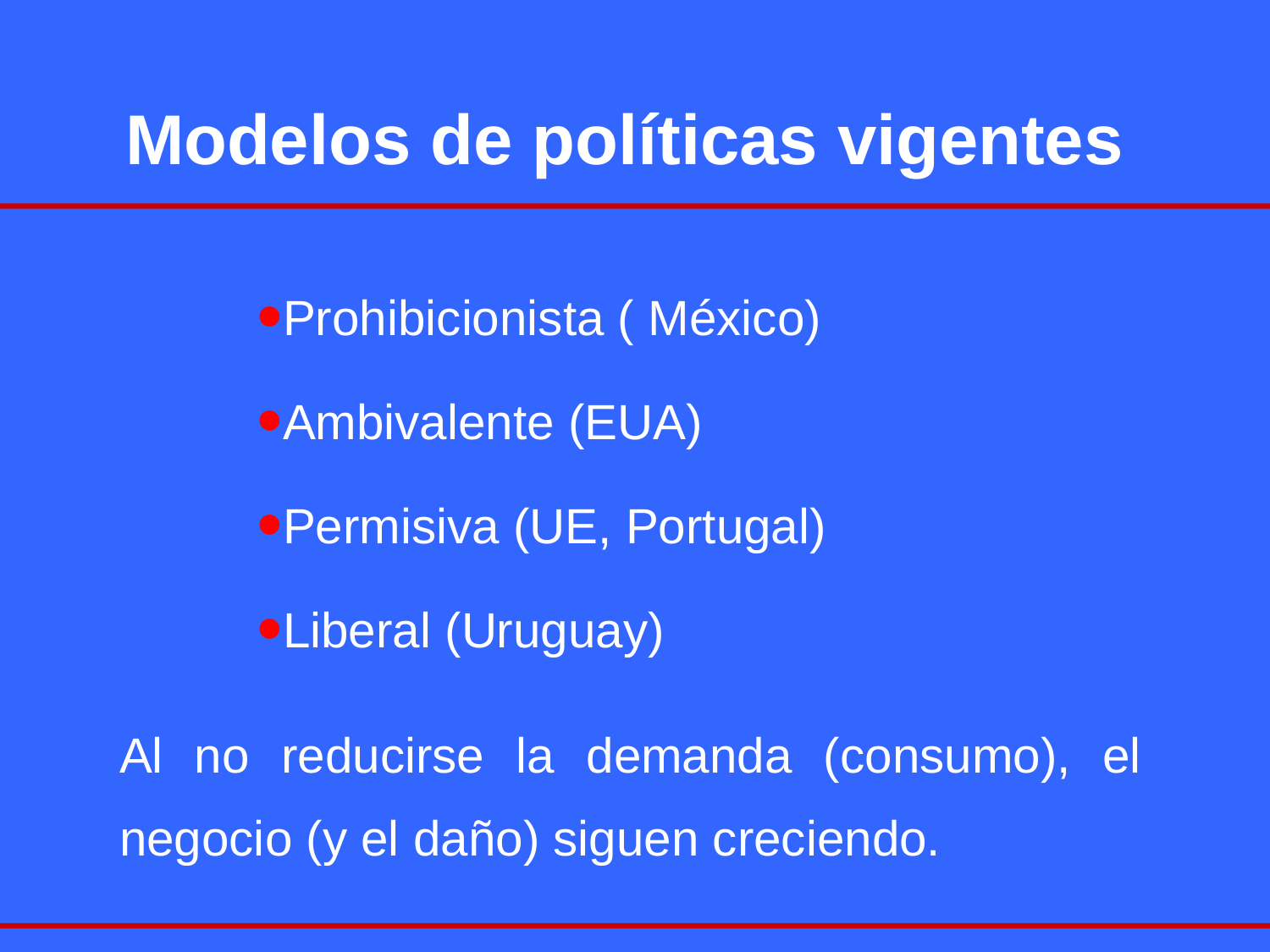

# Modelos de políticas vigentes

Prohibicionista ( México)
Ambivalente (EUA)
Permisiva (UE, Portugal)
Liberal (Uruguay)
Al no reducirse la demanda (consumo), el negocio (y el daño) siguen creciendo.